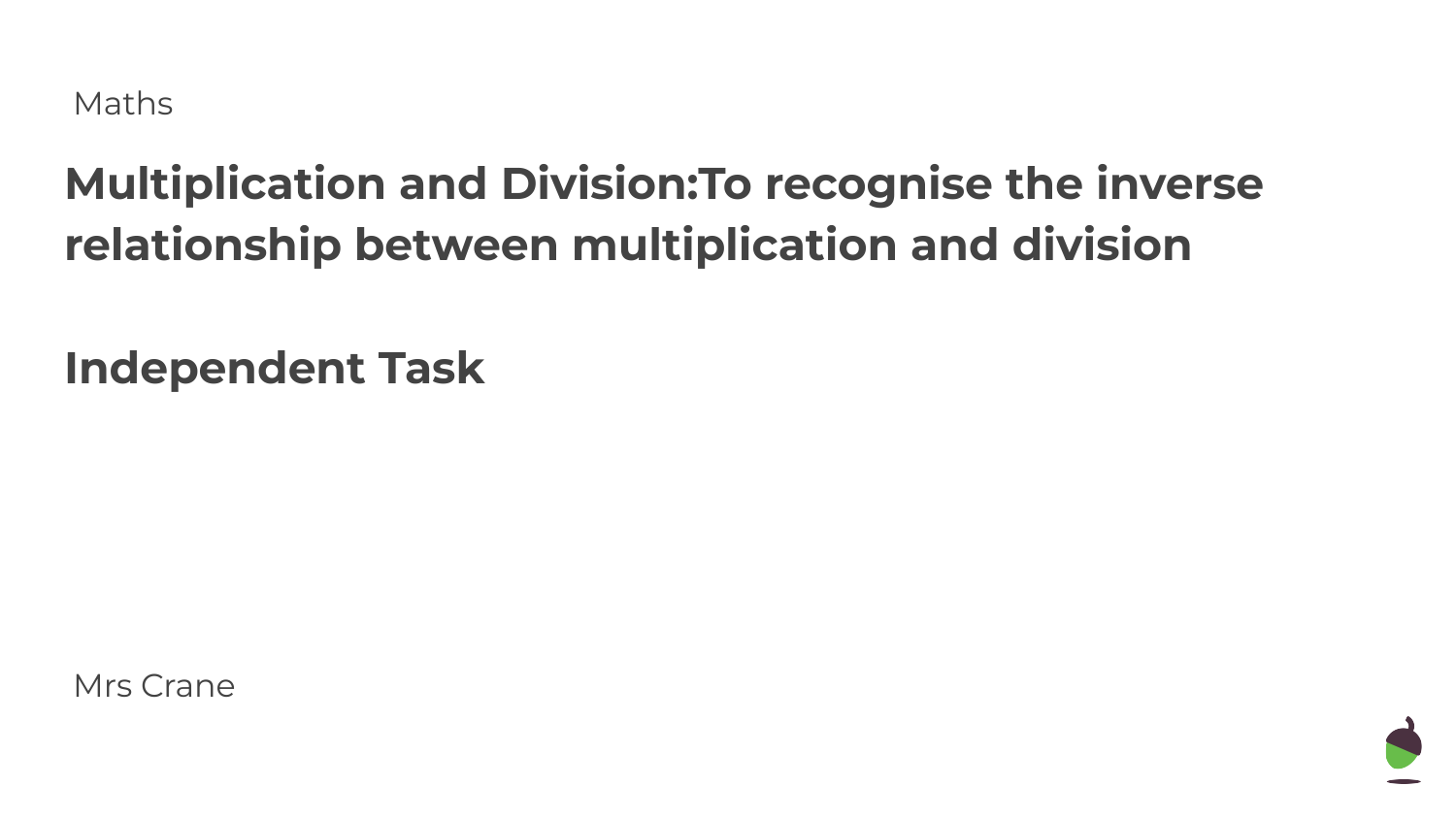

Maths

Multiplication and Division:To recognise the inverse relationship between multiplication and division

Independent Task
Mrs Crane